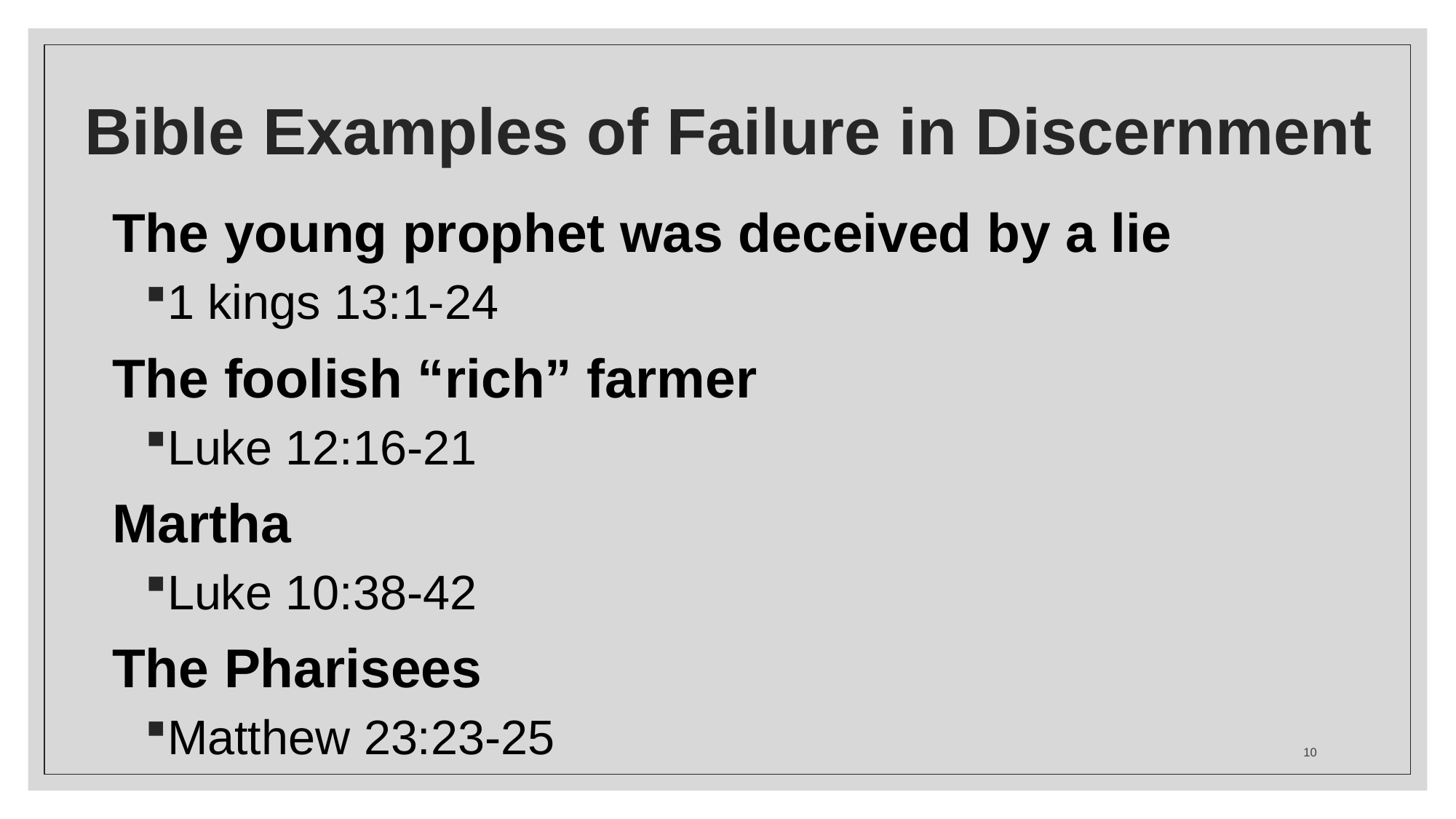

# Bible Examples of Failure in Discernment
The young prophet was deceived by a lie
1 kings 13:1-24
The foolish “rich” farmer
Luke 12:16-21
Martha
Luke 10:38-42
The Pharisees
Matthew 23:23-25

10